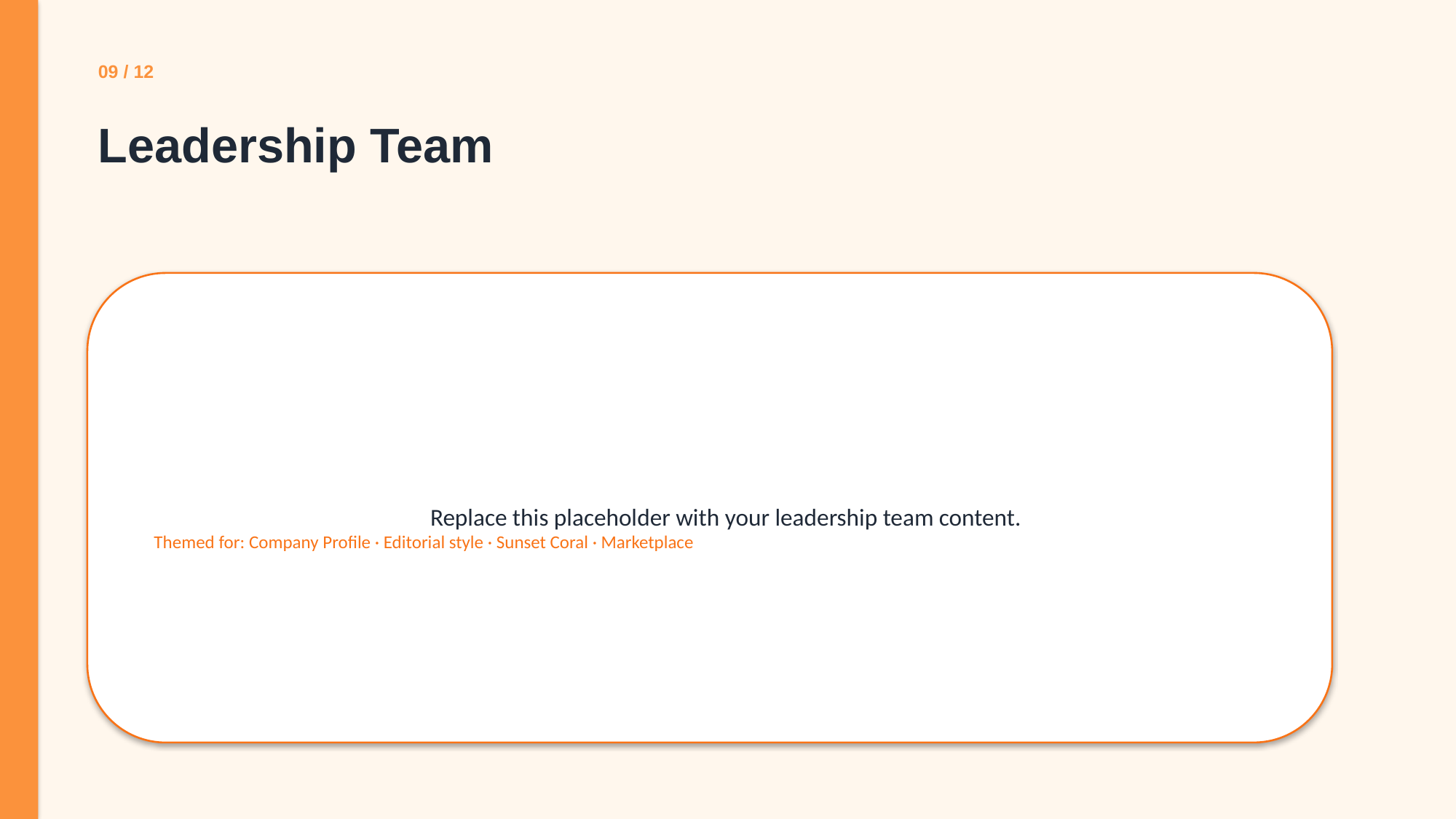

09 / 12
Leadership Team
Replace this placeholder with your leadership team content.
Themed for: Company Profile · Editorial style · Sunset Coral · Marketplace